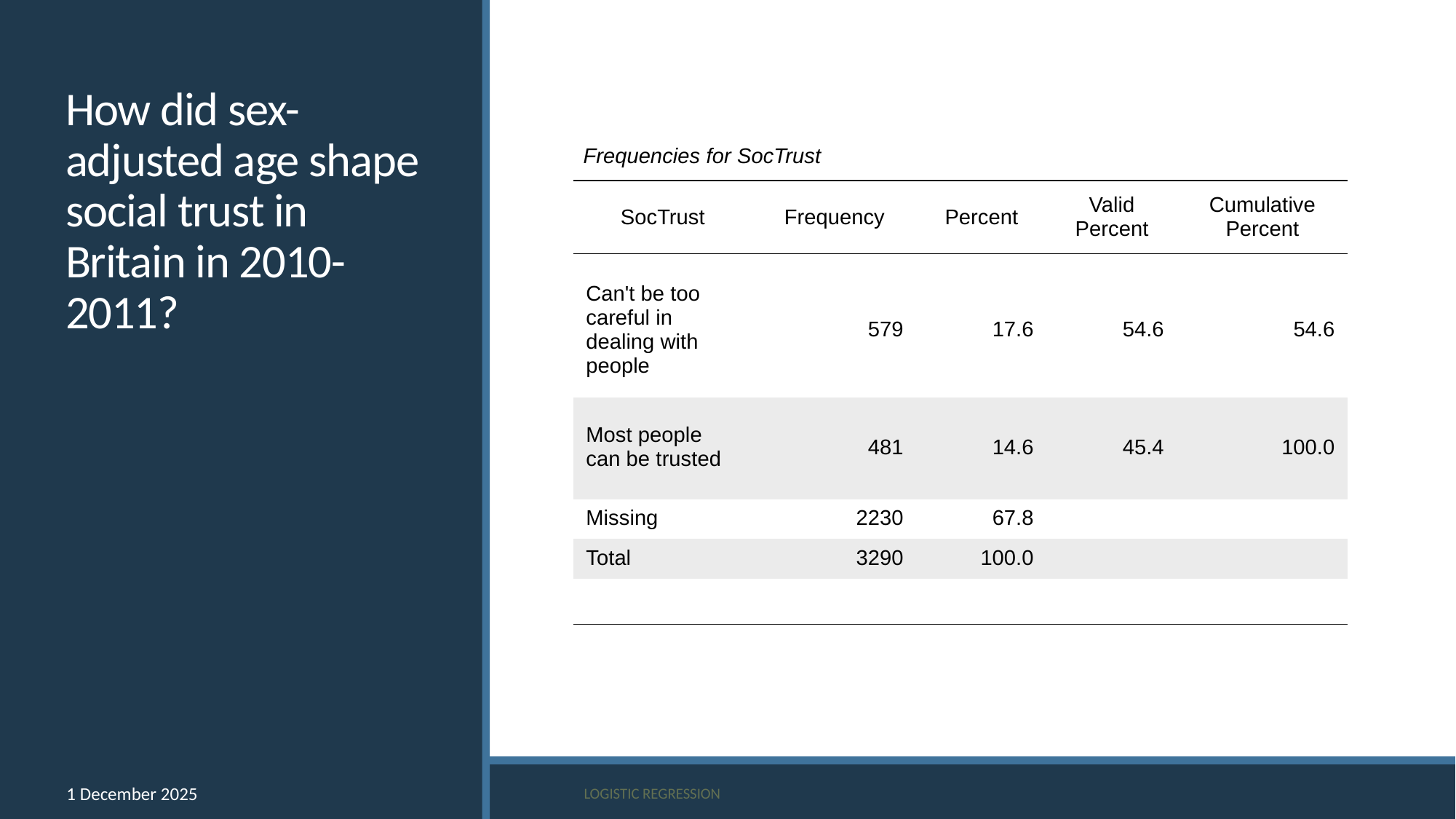

# How did sex-adjusted age shape social trust in Britain in 2010-2011?
| Frequencies for SocTrust |  |  |  |  |
| --- | --- | --- | --- | --- |
| SocTrust | Frequency | Percent | Valid Percent | Cumulative Percent |
| Can't be too careful in dealing with people | 579 | 17.6 | 54.6 | 54.6 |
| Most people can be trusted | 481 | 14.6 | 45.4 | 100.0 |
| Missing | 2230 | 67.8 |  |  |
| Total | 3290 | 100.0 |  |  |
|  |  |  |  |  |
|  |  |  |  |  |

1 December 2025
Logistic regression